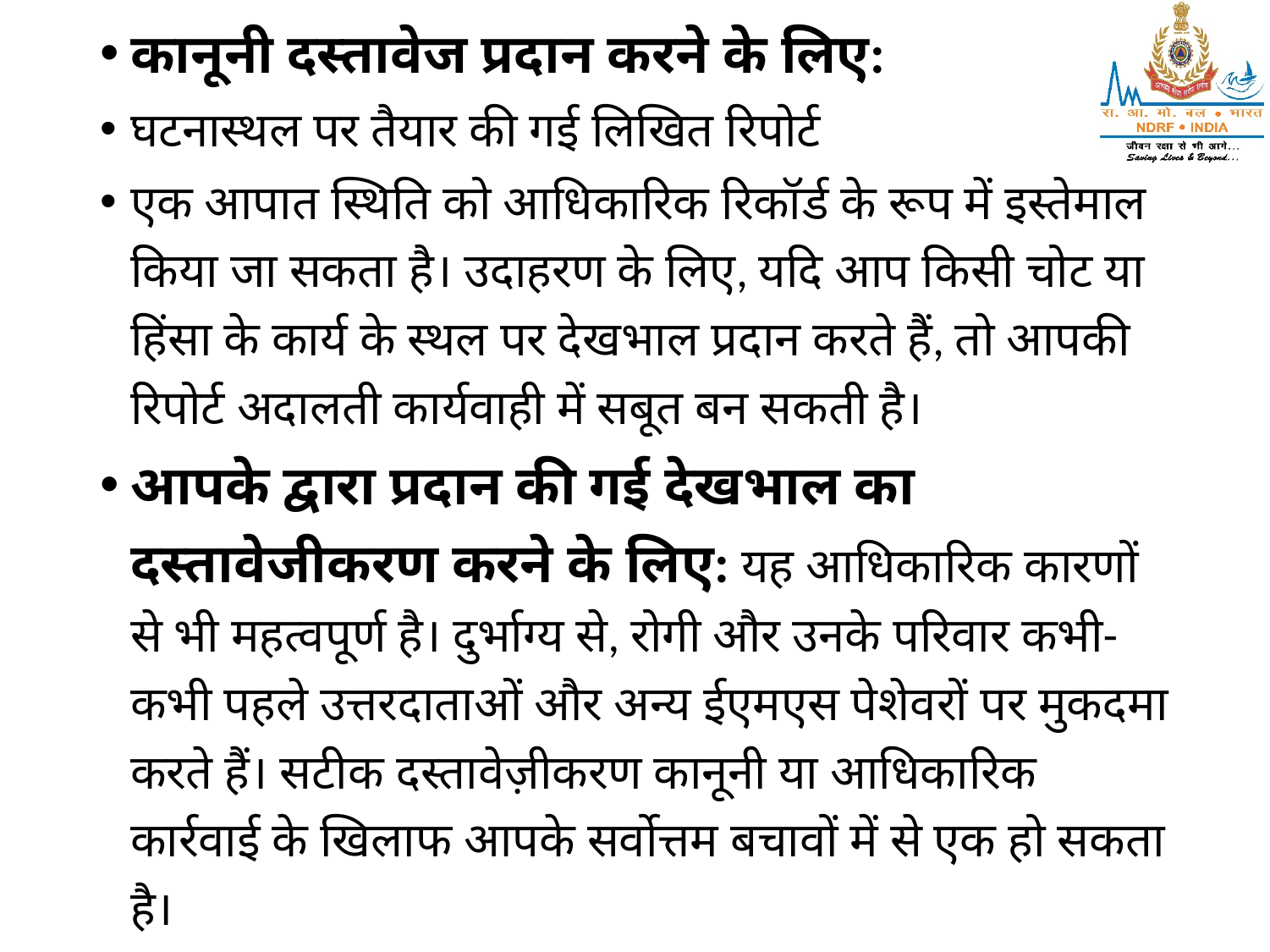

कानूनी दस्तावेज प्रदान करने के लिए:
घटनास्थल पर तैयार की गई लिखित रिपोर्ट
एक आपात स्थिति को आधिकारिक रिकॉर्ड के रूप में इस्तेमाल किया जा सकता है। उदाहरण के लिए, यदि आप किसी चोट या हिंसा के कार्य के स्थल पर देखभाल प्रदान करते हैं, तो आपकी रिपोर्ट अदालती कार्यवाही में सबूत बन सकती है।
आपके द्वारा प्रदान की गई देखभाल का दस्तावेजीकरण करने के लिए: यह आधिकारिक कारणों से भी महत्वपूर्ण है। दुर्भाग्य से, रोगी और उनके परिवार कभी-कभी पहले उत्तरदाताओं और अन्य ईएमएस पेशेवरों पर मुकदमा करते हैं। सटीक दस्तावेज़ीकरण कानूनी या आधिकारिक कार्रवाई के खिलाफ आपके सर्वोत्तम बचावों में से एक हो सकता है।